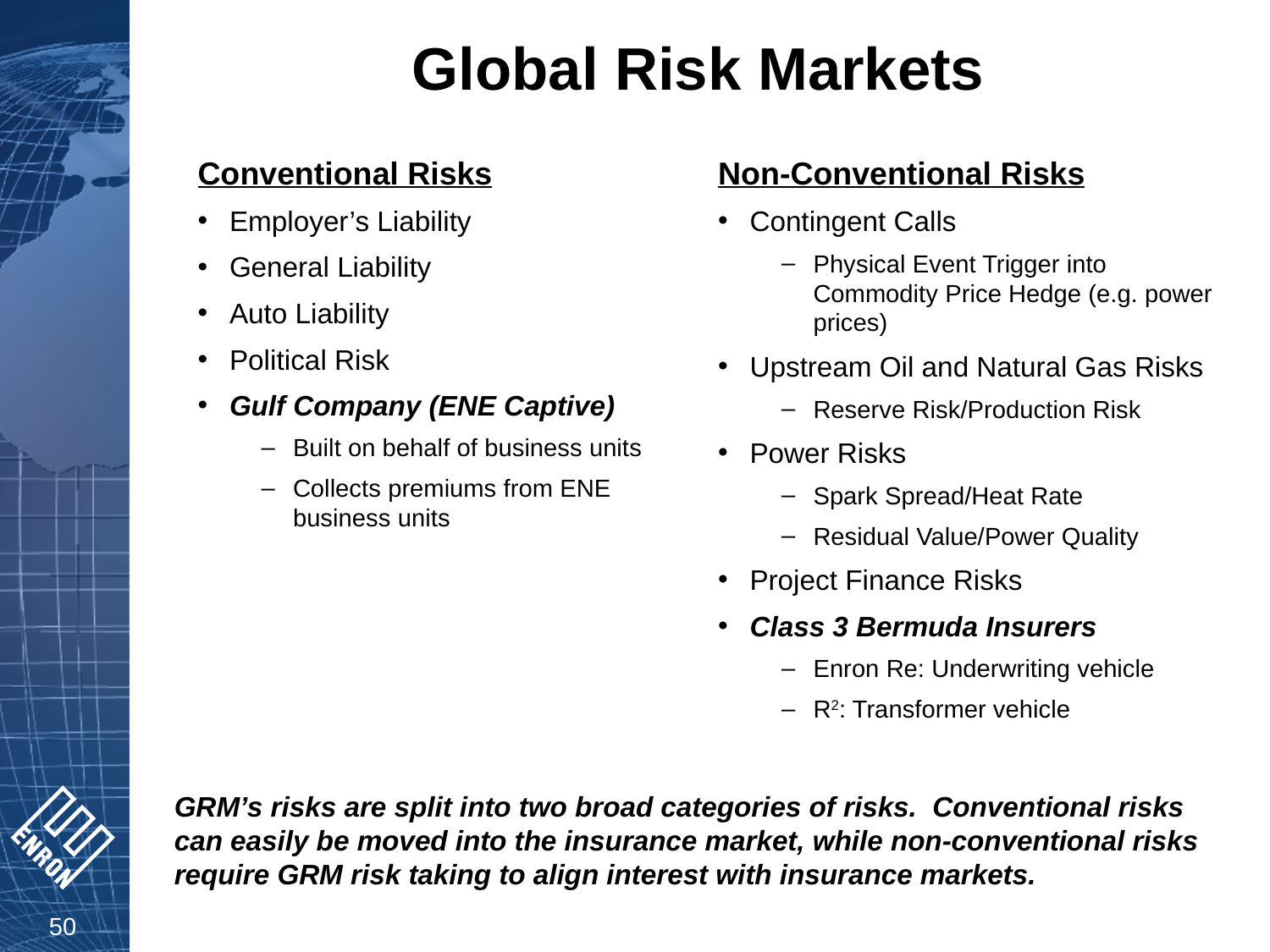

# Global Risk Markets
Conventional Risks
Employer’s Liability
General Liability
Auto Liability
Political Risk
Gulf Company (ENE Captive)
Built on behalf of business units
Collects premiums from ENE business units

Non-Conventional Risks
Contingent Calls
Physical Event Trigger into Commodity Price Hedge (e.g. power prices)
Upstream Oil and Natural Gas Risks
Reserve Risk/Production Risk
Power Risks
Spark Spread/Heat Rate
Residual Value/Power Quality
Project Finance Risks
Class 3 Bermuda Insurers
Enron Re: Underwriting vehicle
R2: Transformer vehicle

GRM’s risks are split into two broad categories of risks.  Conventional risks can easily be moved into the insurance market, while non-conventional risks require GRM risk taking to align interest with insurance markets.